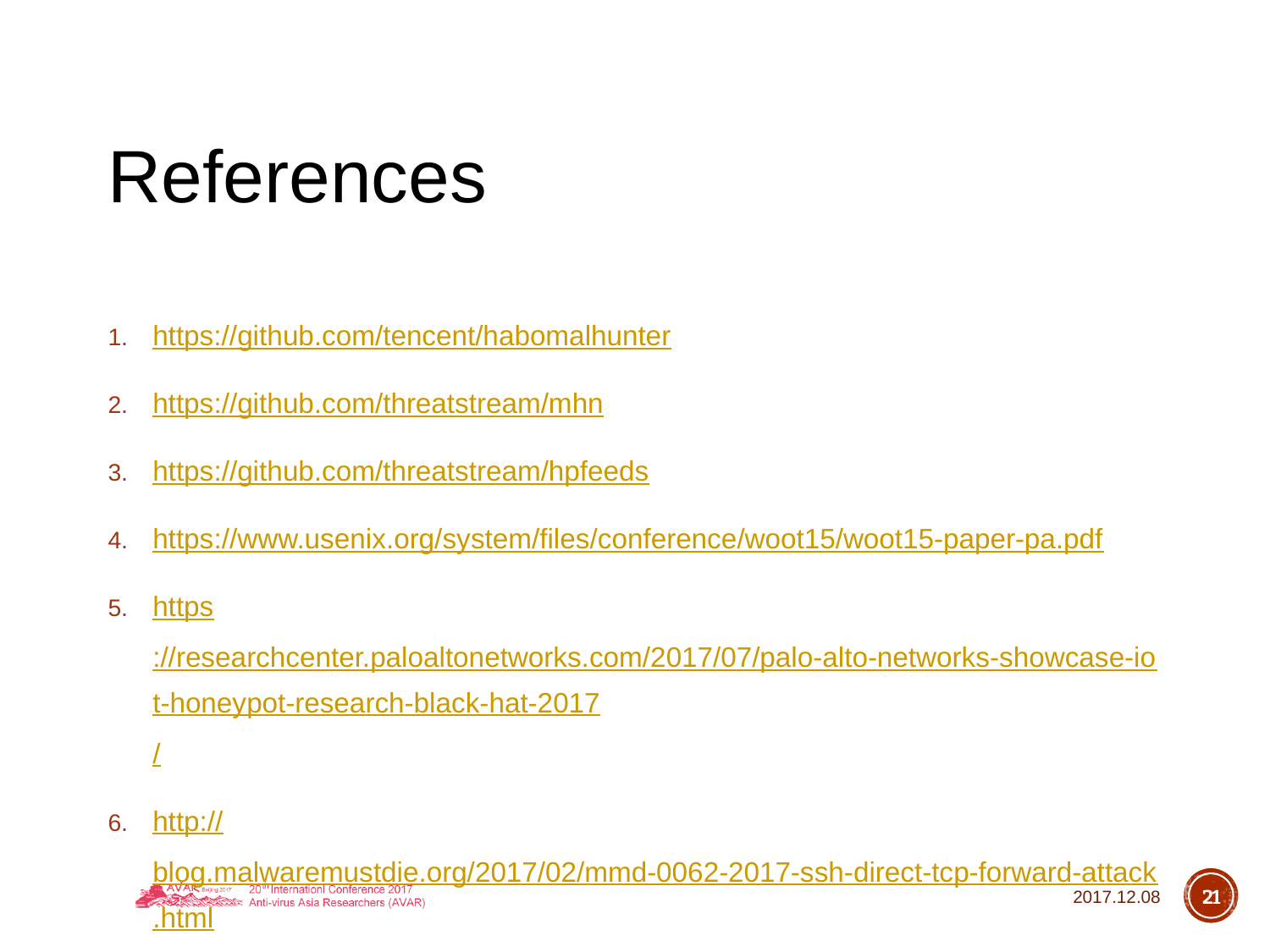

# References
https://github.com/tencent/habomalhunter
https://github.com/threatstream/mhn
https://github.com/threatstream/hpfeeds
https://www.usenix.org/system/files/conference/woot15/woot15-paper-pa.pdf
https://researchcenter.paloaltonetworks.com/2017/07/palo-alto-networks-showcase-iot-honeypot-research-black-hat-2017/
http://blog.malwaremustdie.org/2017/02/mmd-0062-2017-ssh-direct-tcp-forward-attack.html
2017.12.08
21